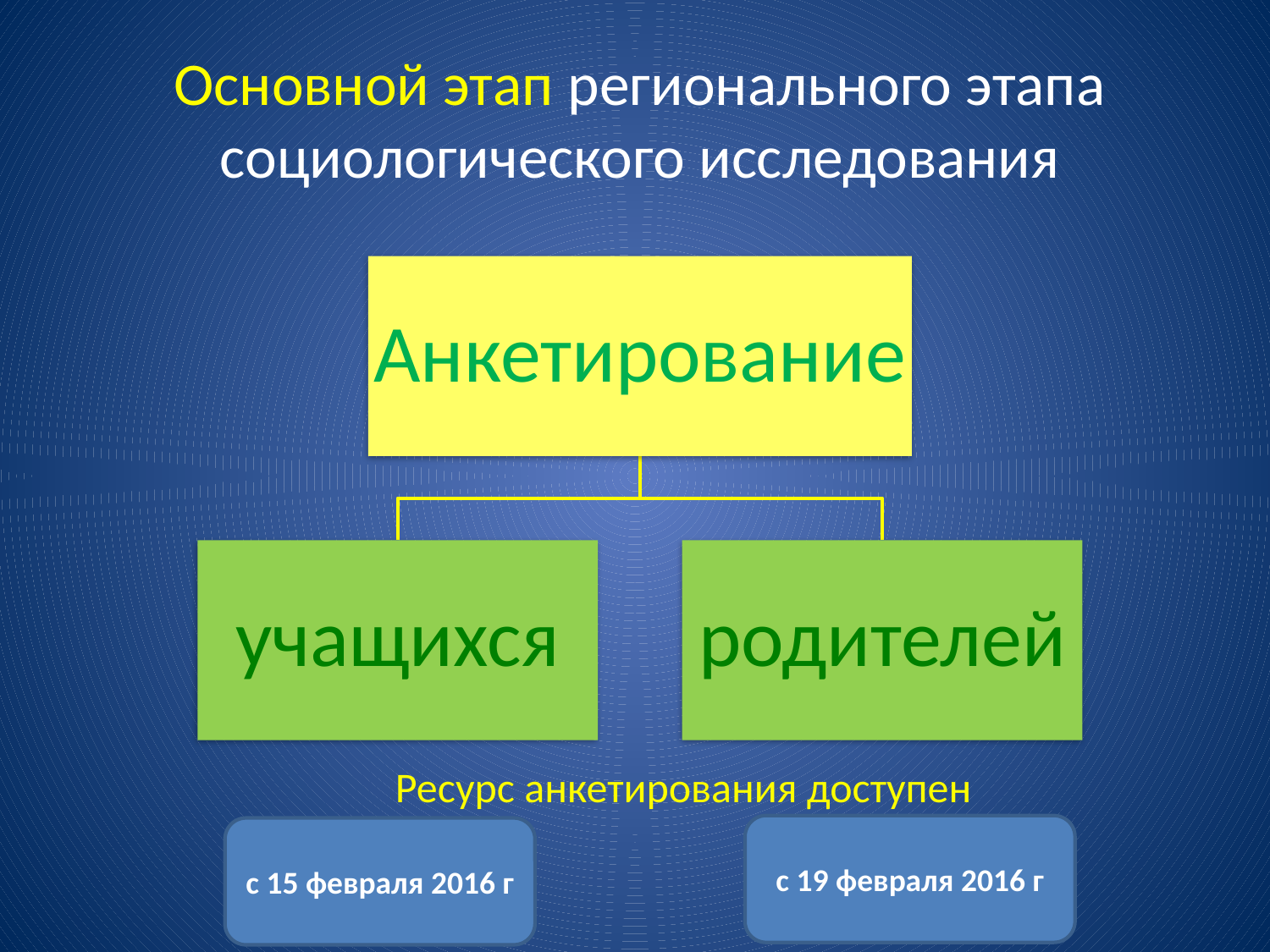

# Основной этап регионального этапа социологического исследования
Анкетирование
учащихся
родителей
Ресурс анкетирования доступен
с 19 февраля 2016 г
с 15 февраля 2016 г